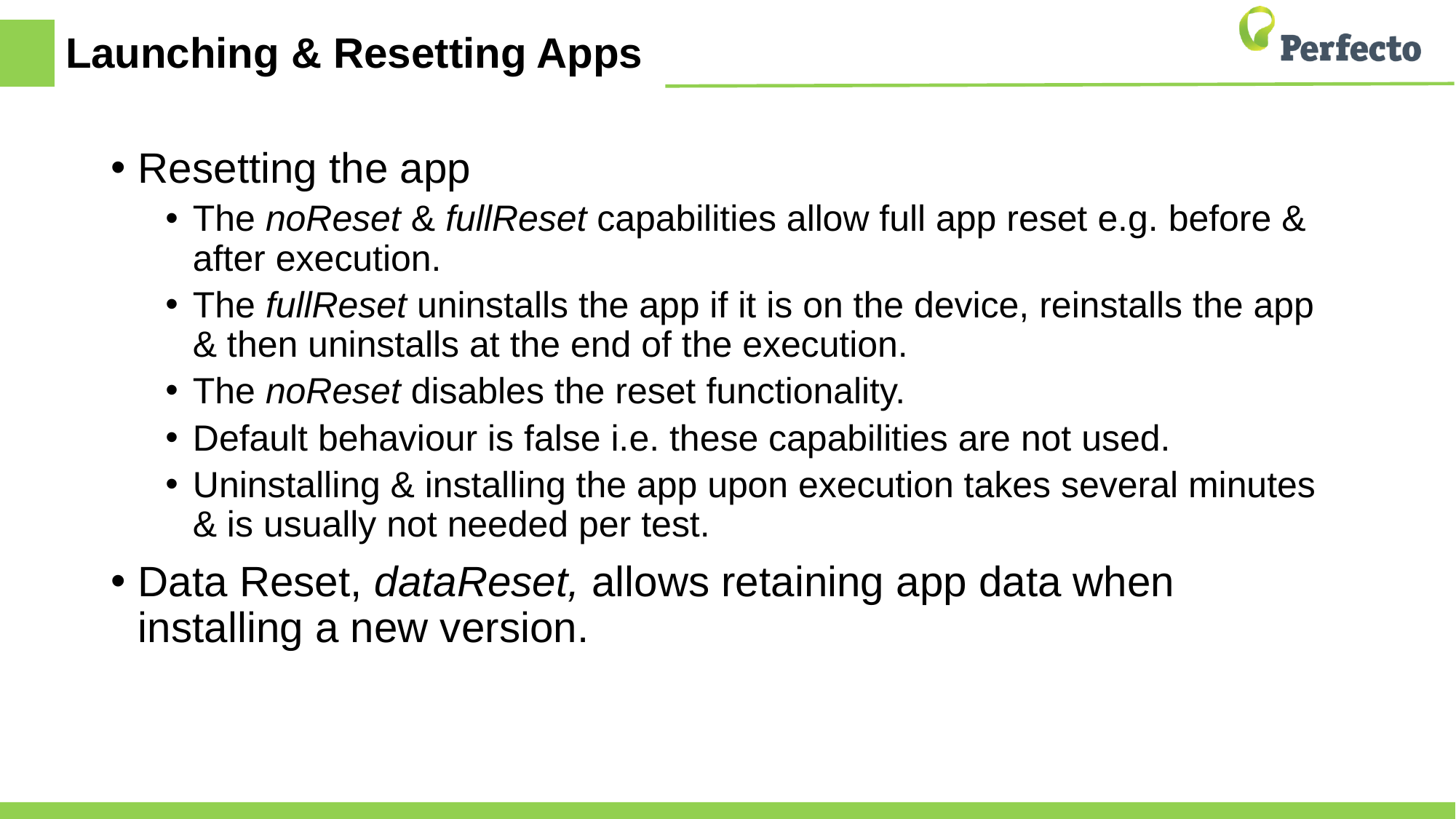

# Launching & Resetting Apps
Resetting the app
The noReset & fullReset capabilities allow full app reset e.g. before & after execution.
The fullReset uninstalls the app if it is on the device, reinstalls the app & then uninstalls at the end of the execution.
The noReset disables the reset functionality.
Default behaviour is false i.e. these capabilities are not used.
Uninstalling & installing the app upon execution takes several minutes & is usually not needed per test.
Data Reset, dataReset, allows retaining app data when installing a new version.